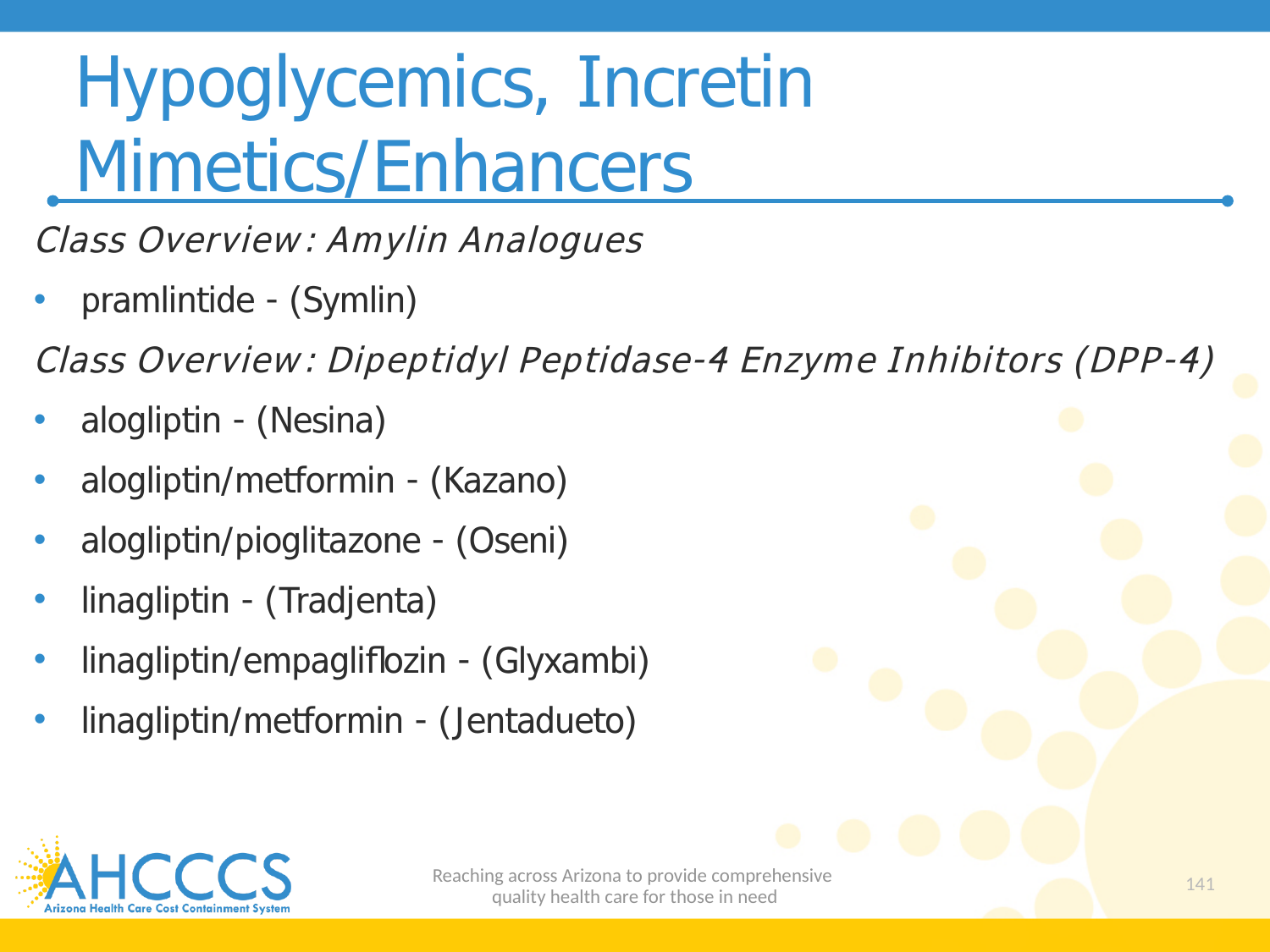

# Hypoglycemics, Incretin Mimetics/Enhancers
Class Overview: Amylin Analogues
pramlintide - (Symlin)
Class Overview: Dipeptidyl Peptidase-4 Enzyme Inhibitors (DPP-4)
alogliptin - (Nesina)
alogliptin/metformin - (Kazano)
alogliptin/pioglitazone - (Oseni)
linagliptin - (Tradjenta)
linagliptin/empagliflozin - (Glyxambi)
linagliptin/metformin - (Jentadueto)

Reaching across Arizona to provide comprehensive
quality health care for those in need
141